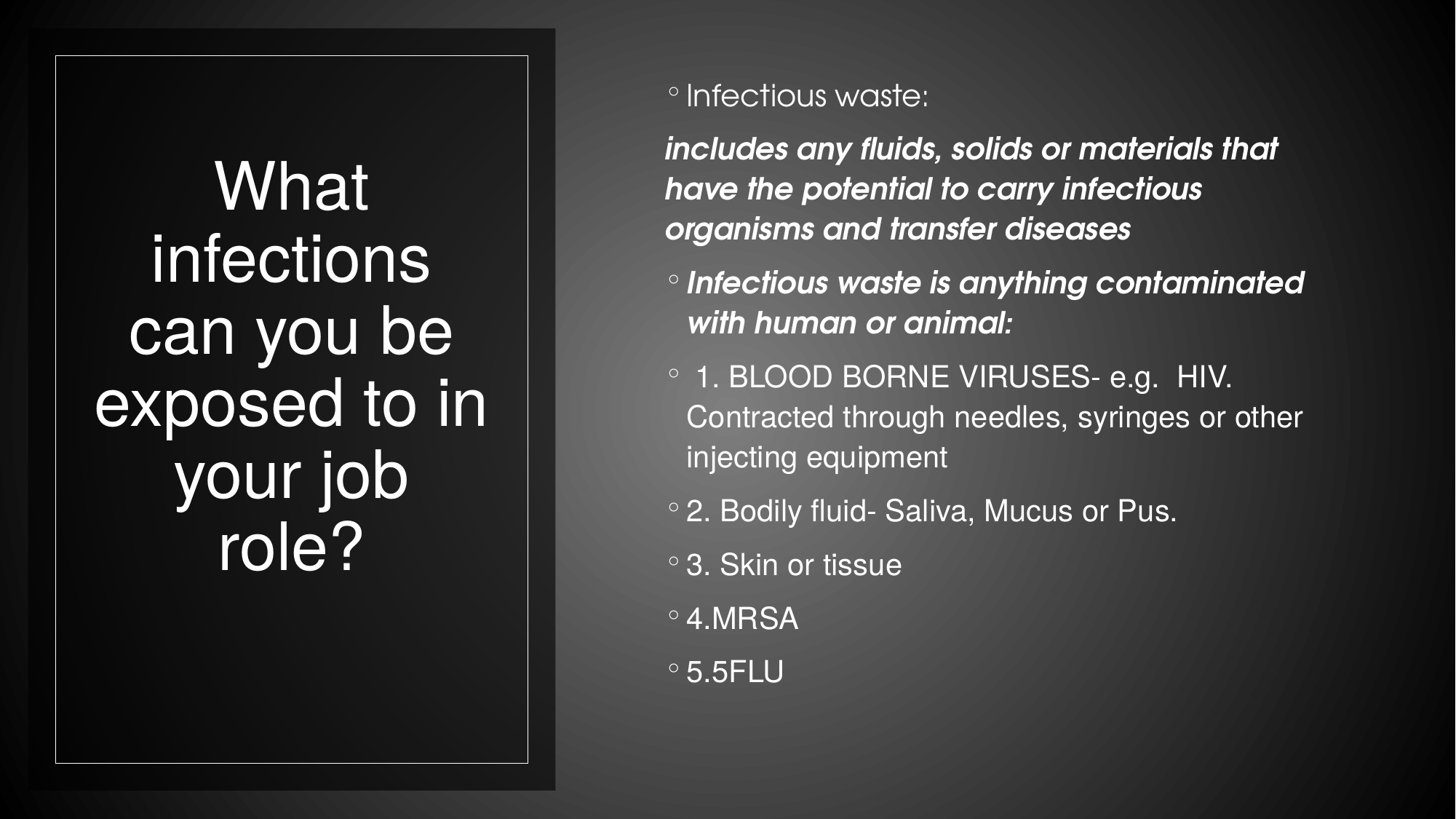

Infectious waste:
includes any fluids, solids or materials that have the potential to carry infectious organisms and transfer diseases
Infectious waste is anything contaminated with human or animal:
 1. BLOOD BORNE VIRUSES- e.g.  HIV.  Contracted through needles, syringes or other injecting equipment
2. Bodily fluid- Saliva, Mucus or Pus.
3. Skin or tissue
4.MRSA
5.5FLU

# What infections can you be exposed to in your job role?